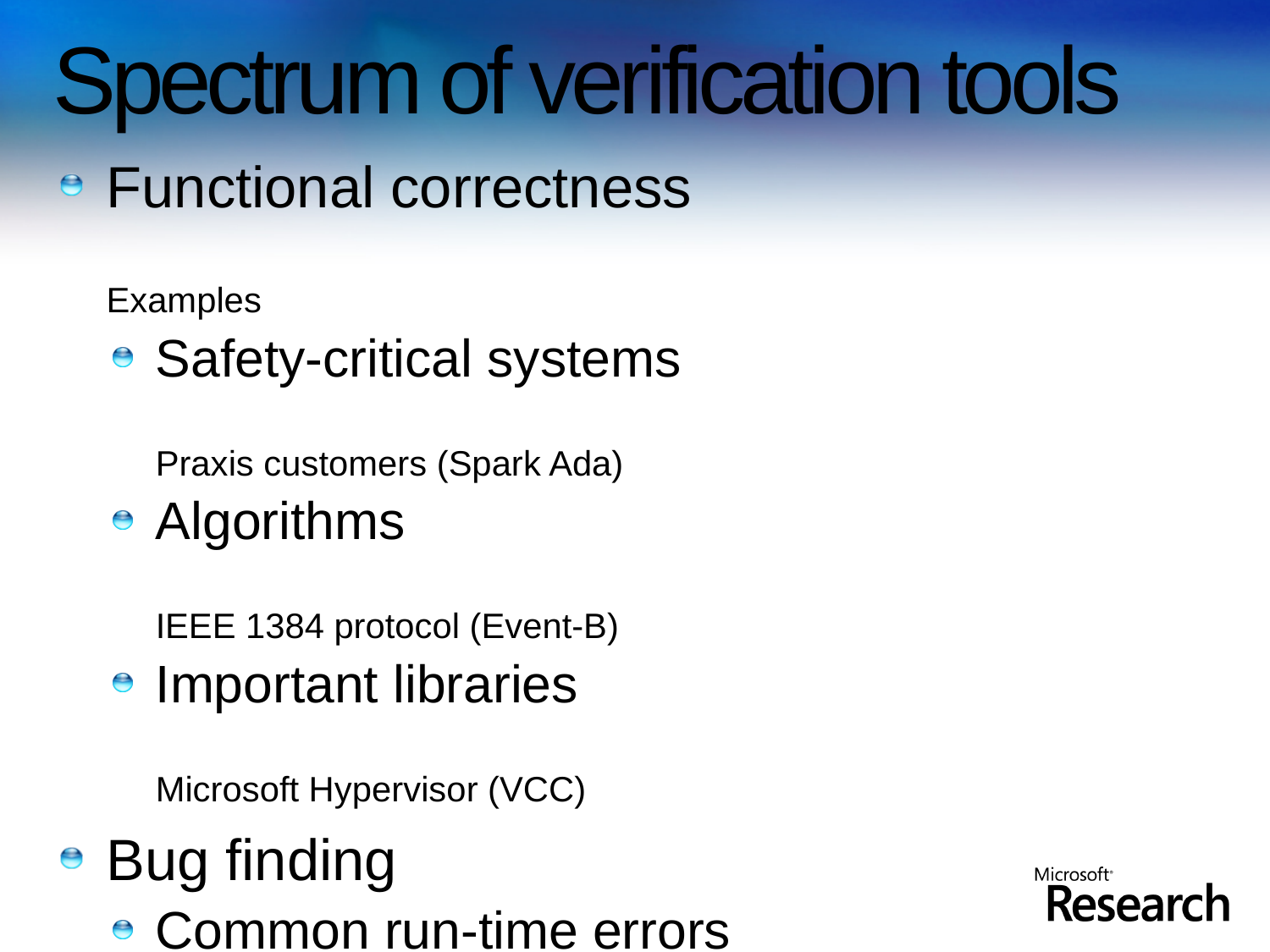

# Spectrum of verification tools
Functional correctness	Examples
Safety-critical systems	Praxis customers (Spark Ada)
Algorithms	IEEE 1384 protocol (Event-B)
Important libraries	Microsoft Hypervisor (VCC)
Bug finding
Common run-time errors
	Compiler front-end (ESC/Java)
Device-driver protocols	Windows drivers (SLAM)
Concurrency errors
	lock usage in Windows programs (HAVOC)